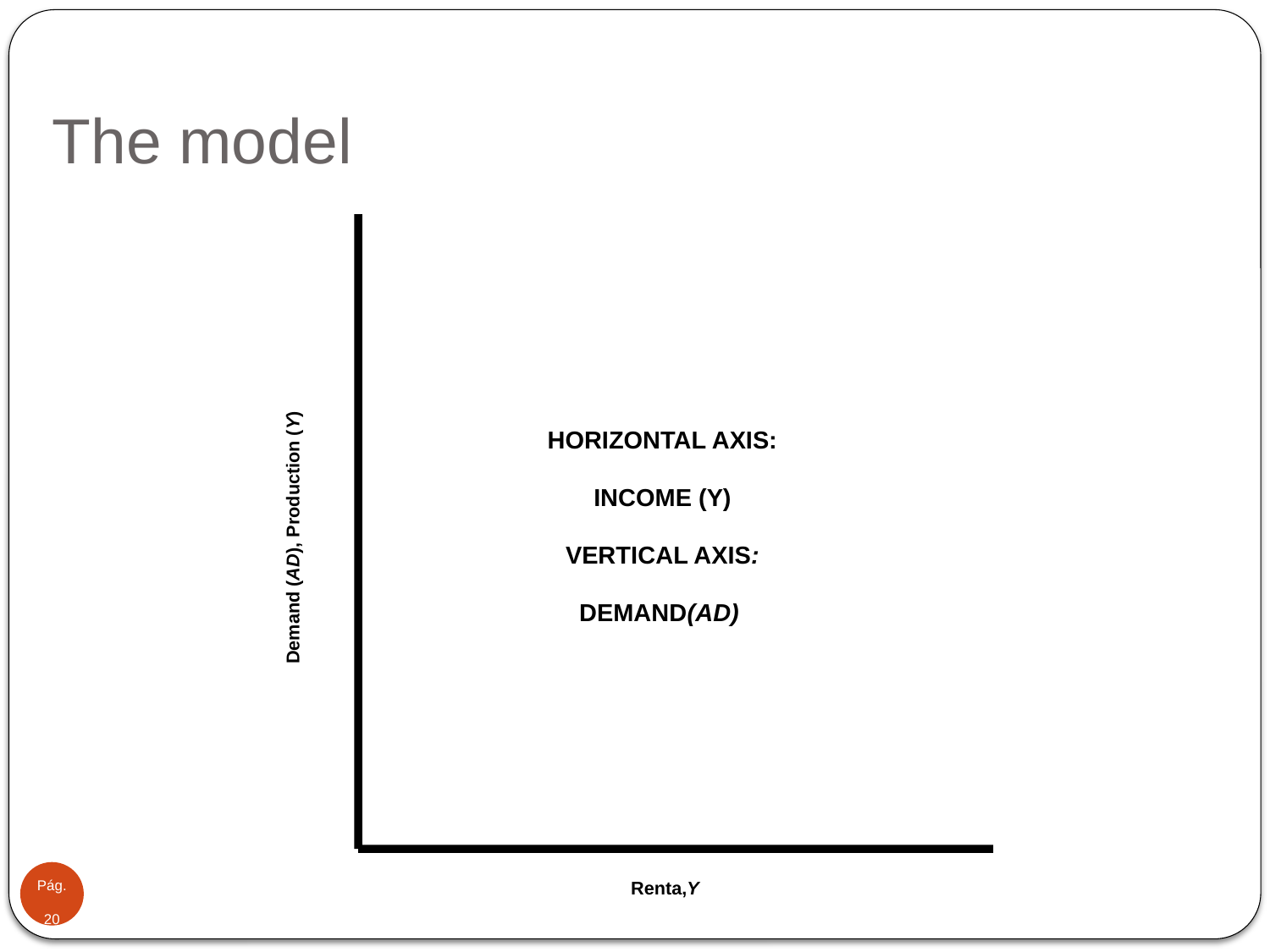

# The model
HORIZONTAL AXIS:
INCOME (Y)
VERTICAL AXIS:
DEMAND(AD)
Demand (AD), Production (Y)

Renta,Y

Pág.20